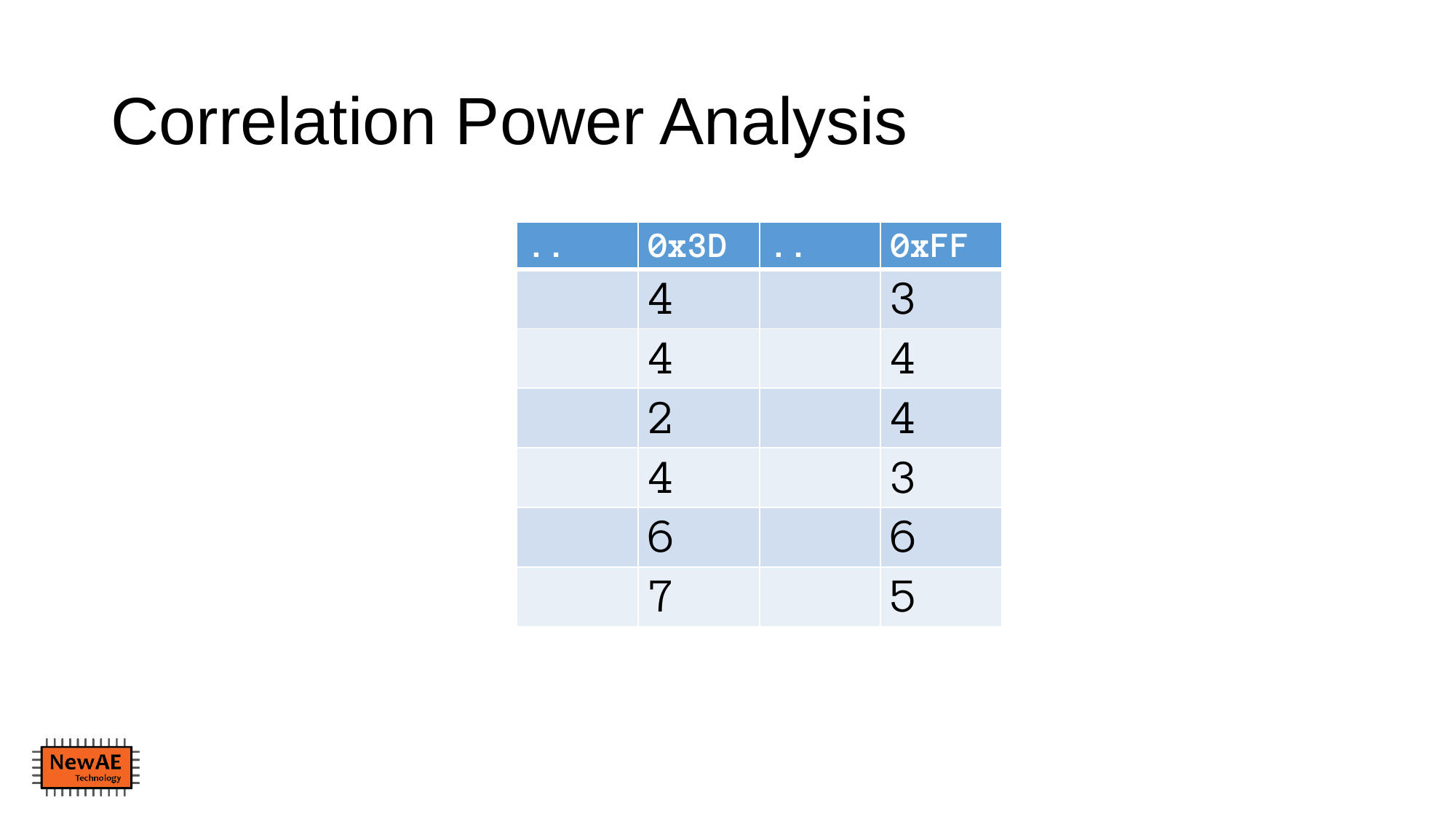

# Correlation Power Analysis
| .. | 0x3D | .. | 0xFF |
| --- | --- | --- | --- |
|  | 4 |  | 3 |
|  | 4 |  | 4 |
|  | 2 |  | 4 |
|  | 4 |  | 3 |
|  | 6 |  | 6 |
|  | 7 |  | 5 |